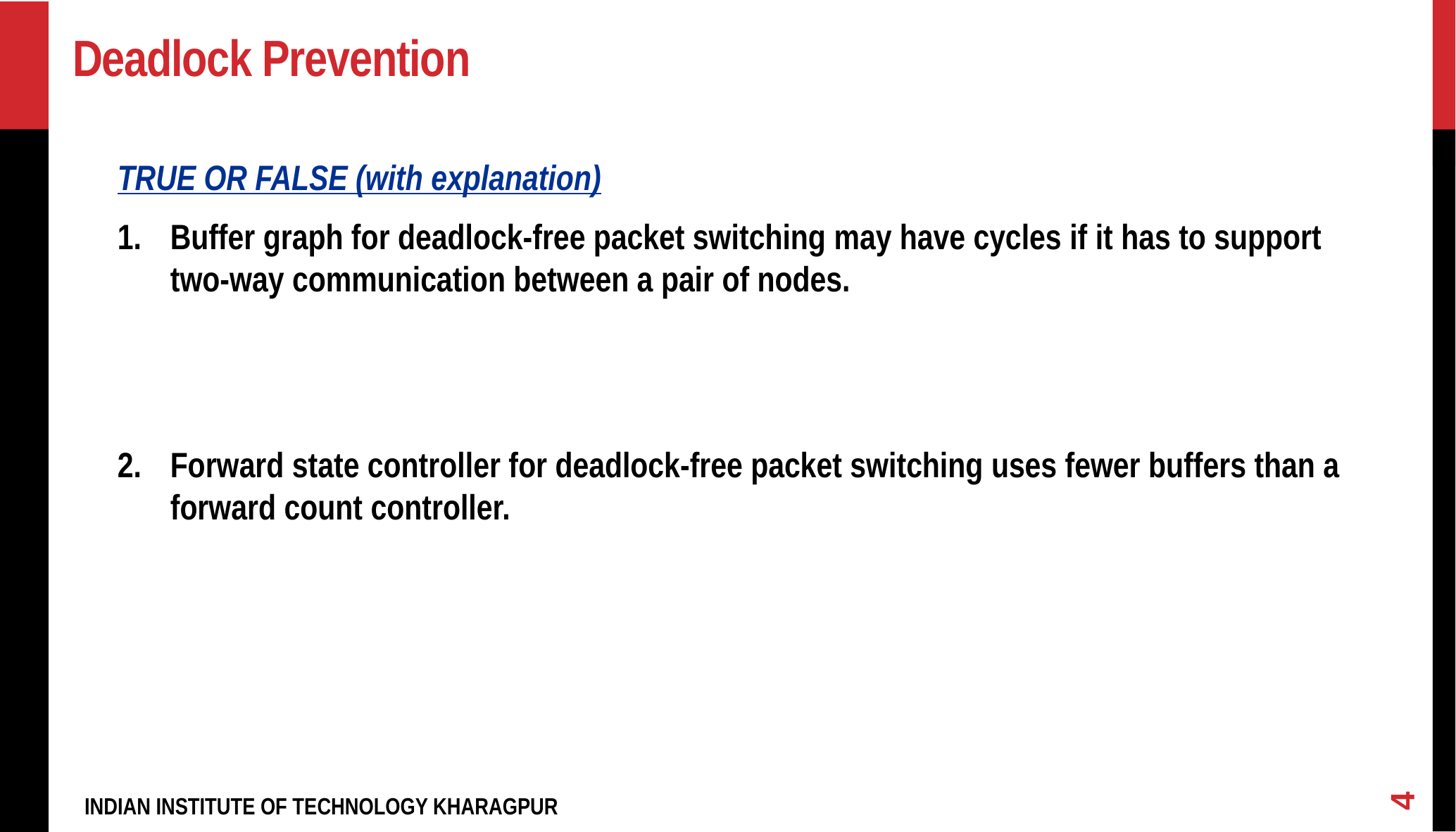

# Deadlock Prevention
TRUE OR FALSE (with explanation)
Buffer graph for deadlock-free packet switching may have cycles if it has to support two-way communication between a pair of nodes.
Forward state controller for deadlock-free packet switching uses fewer buffers than a forward count controller.

4
INDIAN INSTITUTE OF TECHNOLOGY KHARAGPUR